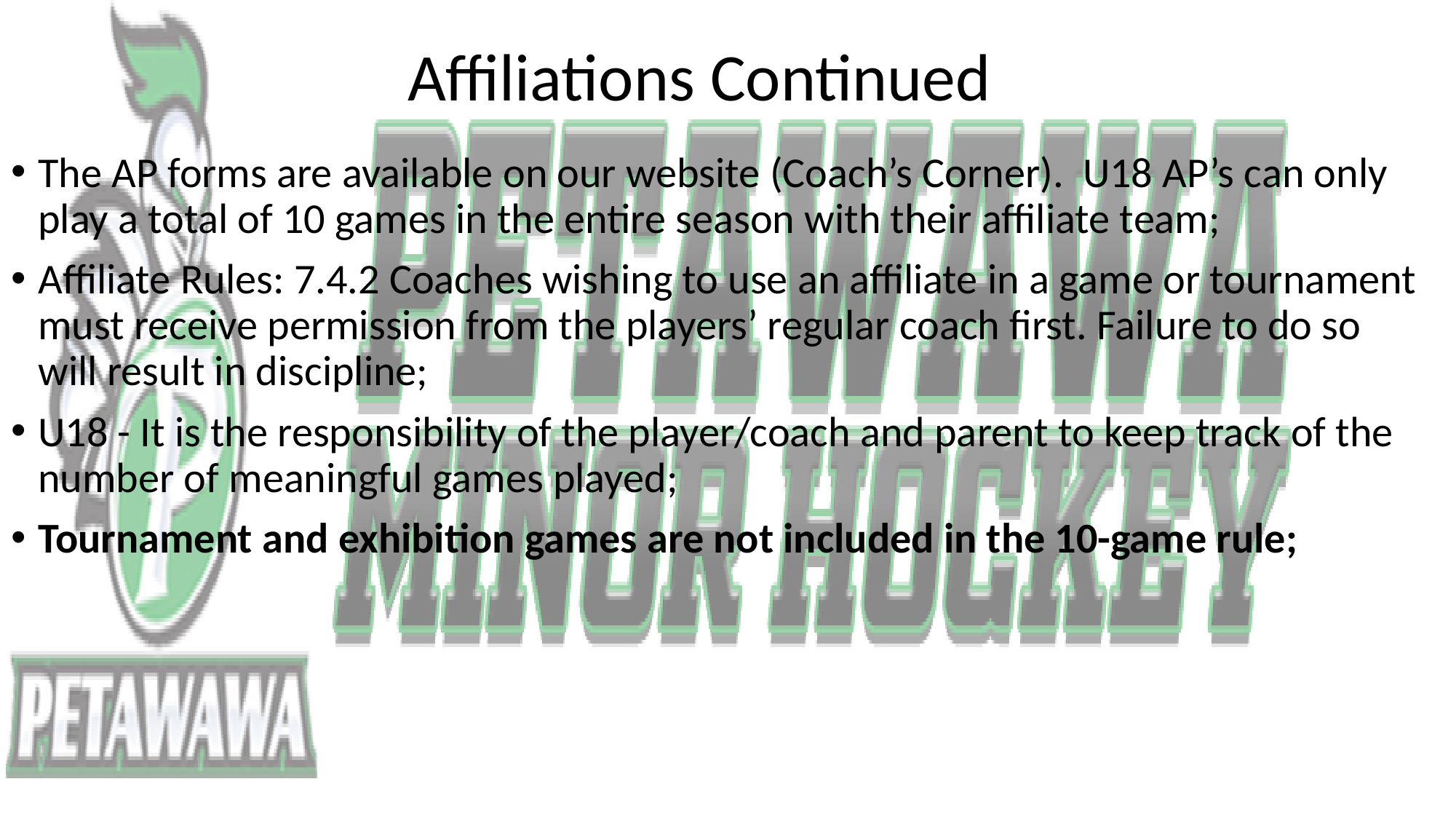

# Affiliations Continued
The AP forms are available on our website (Coach’s Corner).  U18 AP’s can only play a total of 10 games in the entire season with their affiliate team;
Affiliate Rules: 7.4.2 Coaches wishing to use an affiliate in a game or tournament must receive permission from the players’ regular coach first. Failure to do so will result in discipline;
U18 - It is the responsibility of the player/coach and parent to keep track of the number of meaningful games played;
Tournament and exhibition games are not included in the 10-game rule;